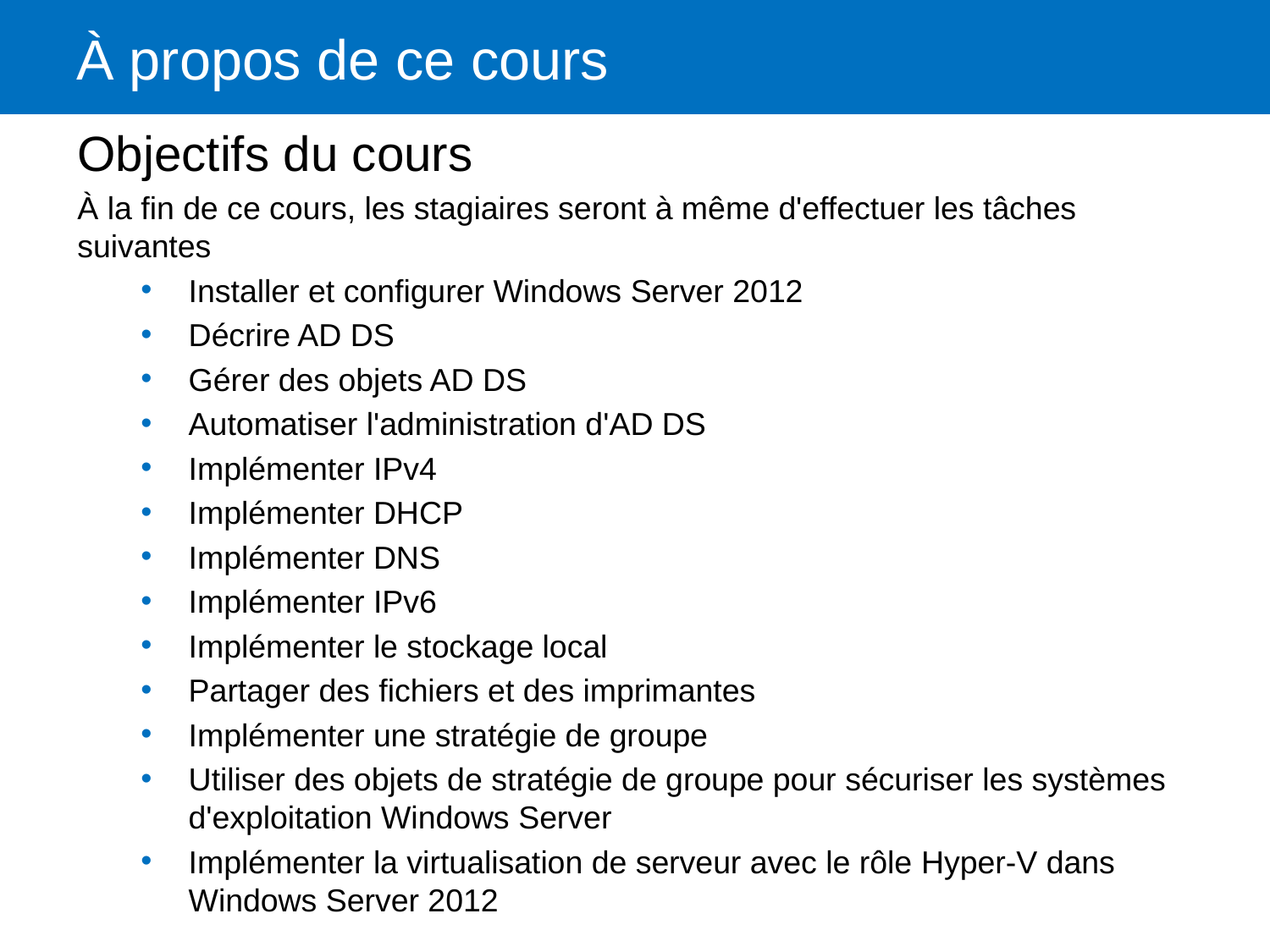

# À propos de ce cours
Objectifs du cours
À la fin de ce cours, les stagiaires seront à même d'effectuer les tâches suivantes
Installer et configurer Windows Server 2012
Décrire AD DS
Gérer des objets AD DS
Automatiser l'administration d'AD DS
Implémenter IPv4
Implémenter DHCP
Implémenter DNS
Implémenter IPv6
Implémenter le stockage local
Partager des fichiers et des imprimantes
Implémenter une stratégie de groupe
Utiliser des objets de stratégie de groupe pour sécuriser les systèmes d'exploitation Windows Server
Implémenter la virtualisation de serveur avec le rôle Hyper-V dans Windows Server 2012